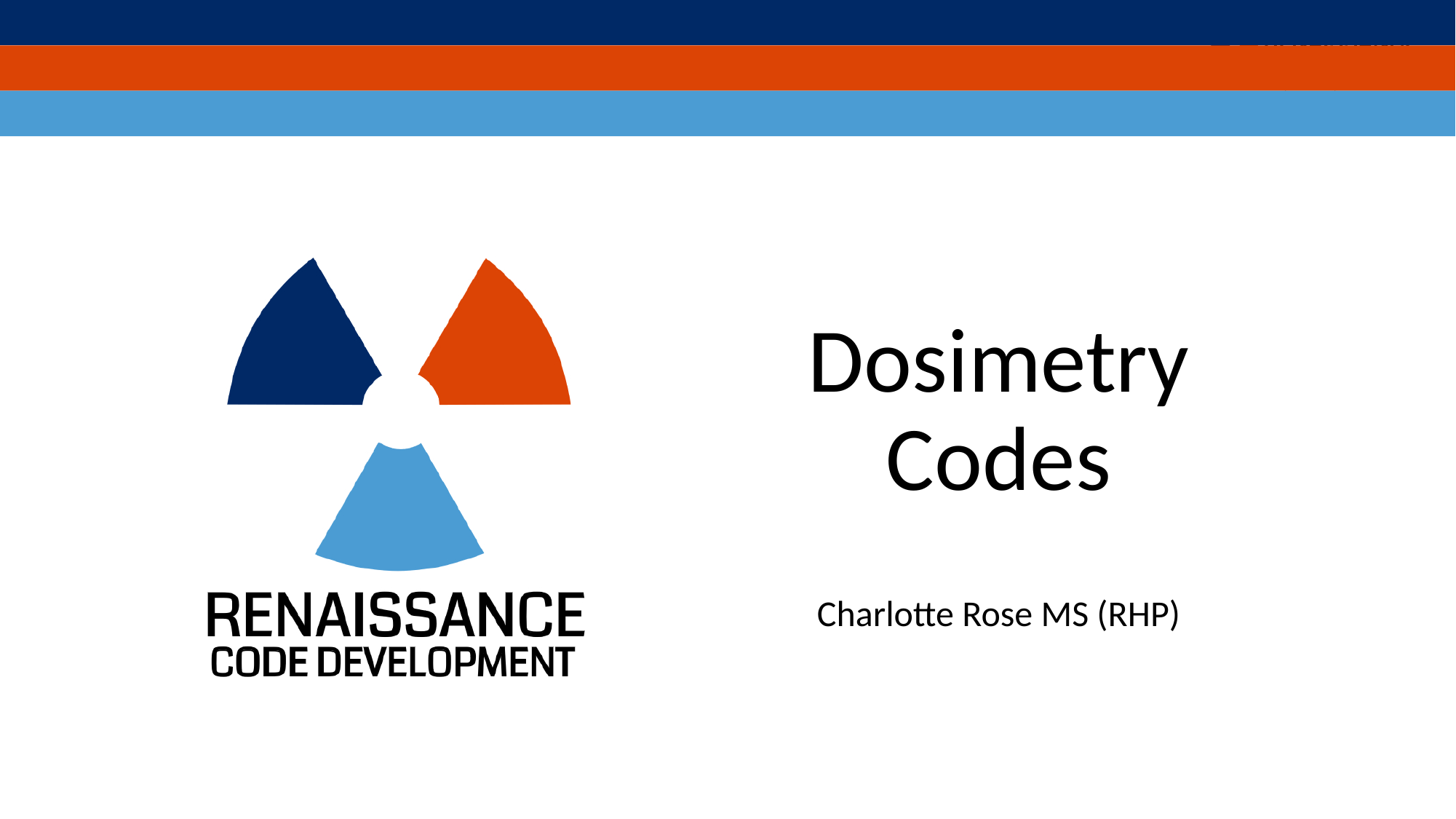

# Dosimetry Codes
Charlotte Rose MS (RHP)